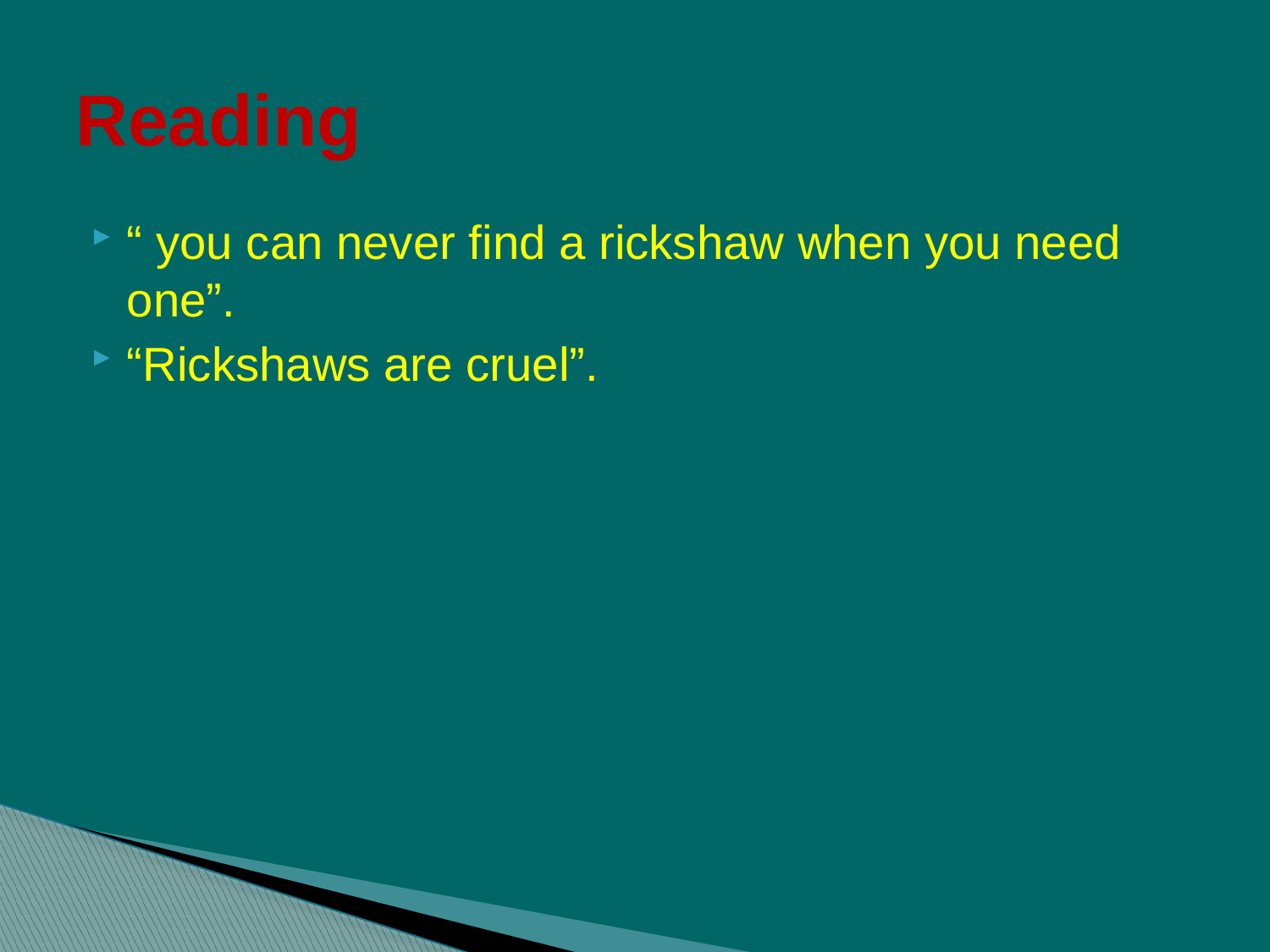

# Reading
“ you can never find a rickshaw when you need one”.
“Rickshaws are cruel”.